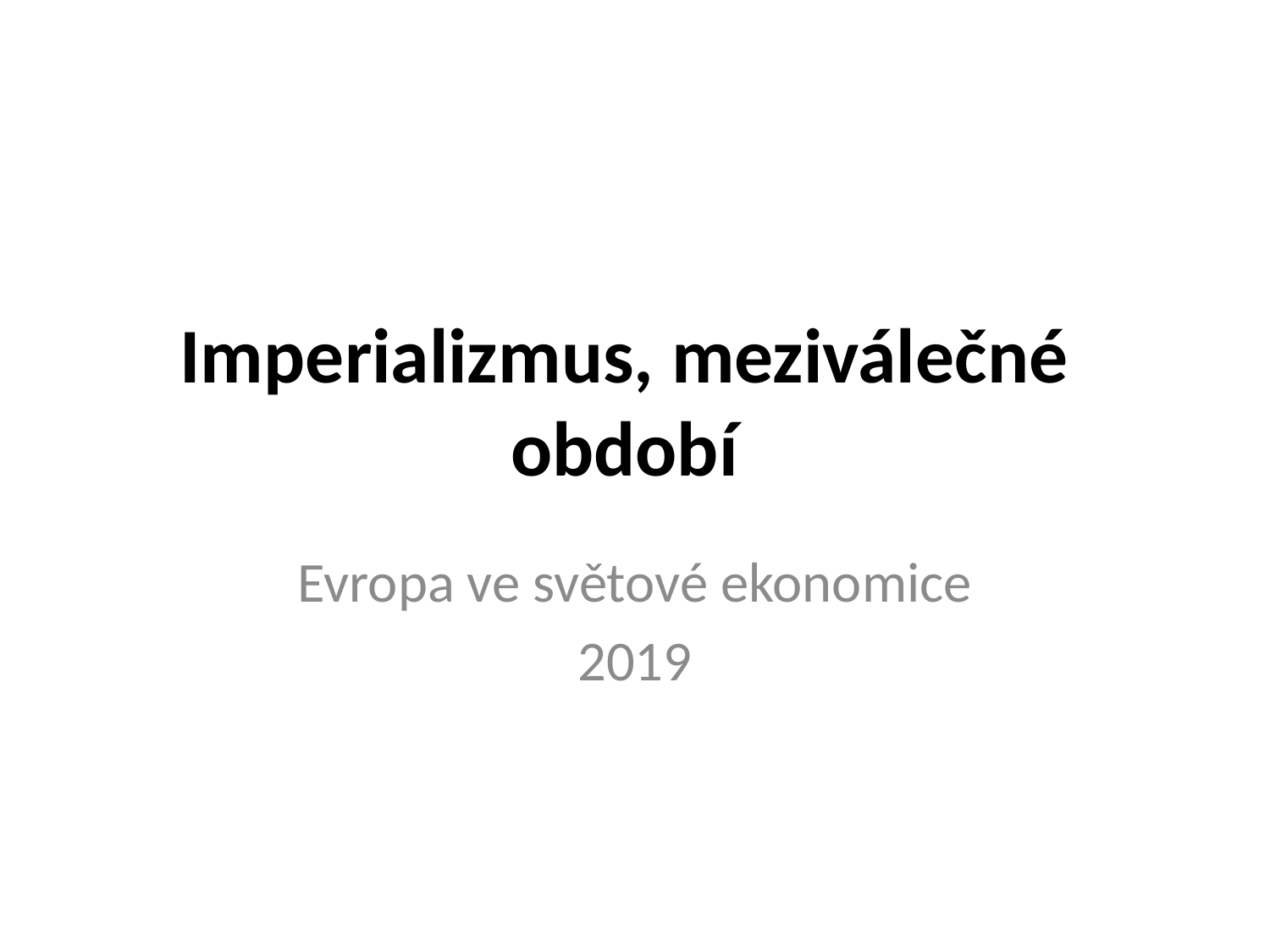

# Imperializmus, meziválečné období
Evropa ve světové ekonomice
2019